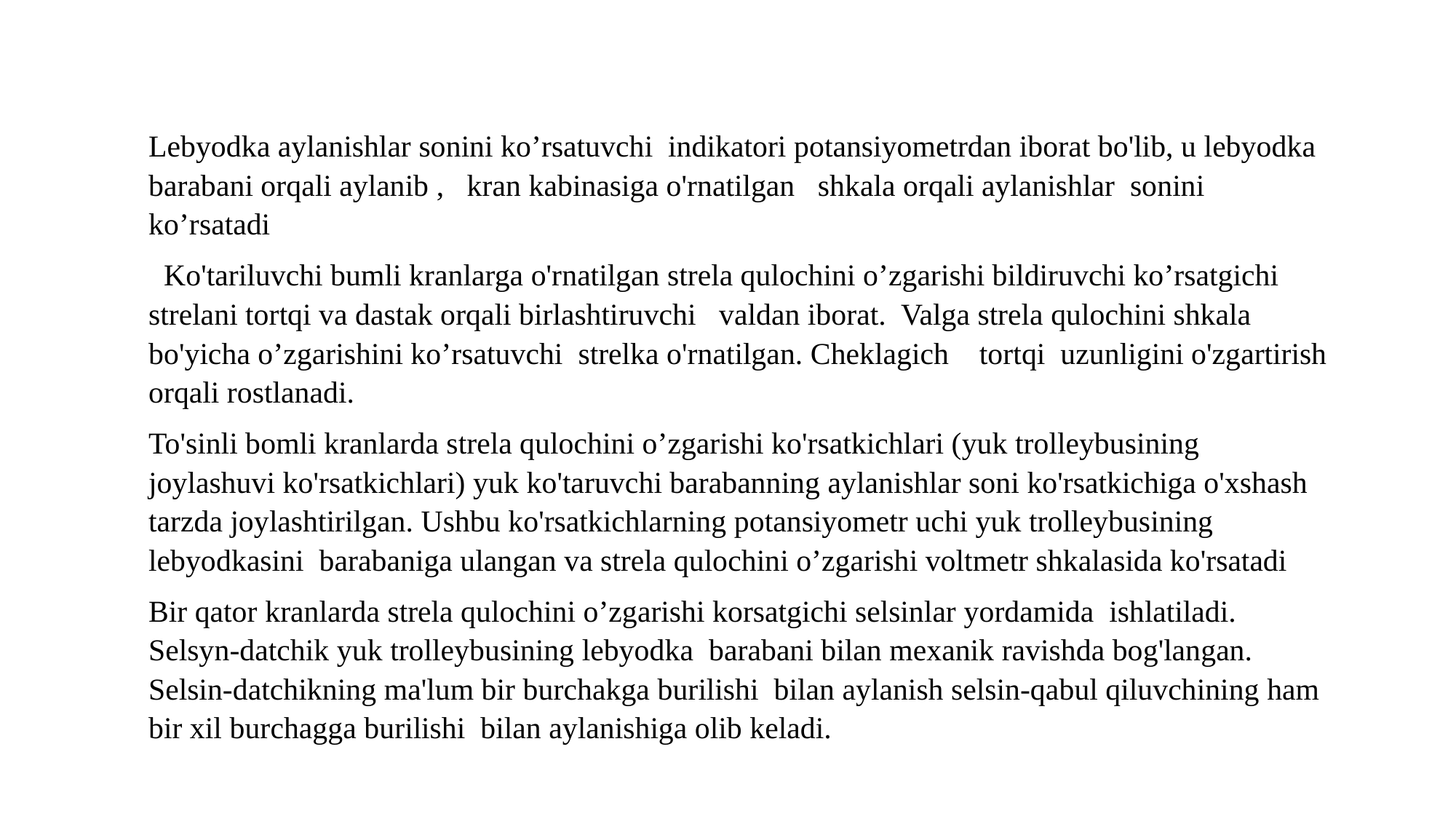

Lebyodka aylanishlar sonini ko’rsatuvchi  indikatori potansiyometrdan iborat bo'lib, u lebyodka barabani orqali aylanib ,   kran kabinasiga o'rnatilgan   shkala orqali aylanishlar  sonini ko’rsatadi
  Ko'tariluvchi bumli kranlarga o'rnatilgan strela qulochini o’zgarishi bildiruvchi ko’rsatgichi strelani tortqi va dastak orqali birlashtiruvchi   valdan iborat.  Valga strela qulochini shkala bo'yicha o’zgarishini ko’rsatuvchi  strelka o'rnatilgan. Cheklagich    tortqi  uzunligini o'zgartirish orqali rostlanadi.
To'sinli bomli kranlarda strela qulochini o’zgarishi ko'rsatkichlari (yuk trolleybusining joylashuvi ko'rsatkichlari) yuk ko'taruvchi barabanning aylanishlar soni ko'rsatkichiga o'xshash tarzda joylashtirilgan. Ushbu ko'rsatkichlarning potansiyometr uchi yuk trolleybusining lebyodkasini  barabaniga ulangan va strela qulochini o’zgarishi voltmetr shkalasida ko'rsatadi
Bir qator kranlarda strela qulochini o’zgarishi korsatgichi selsinlar yordamida  ishlatiladi. Selsyn-datchik yuk trolleybusining lebyodka  barabani bilan mexanik ravishda bog'langan. Selsin-datchikning ma'lum bir burchakga burilishi  bilan aylanish selsin-qabul qiluvchining ham  bir xil burchagga burilishi  bilan aylanishiga olib keladi.